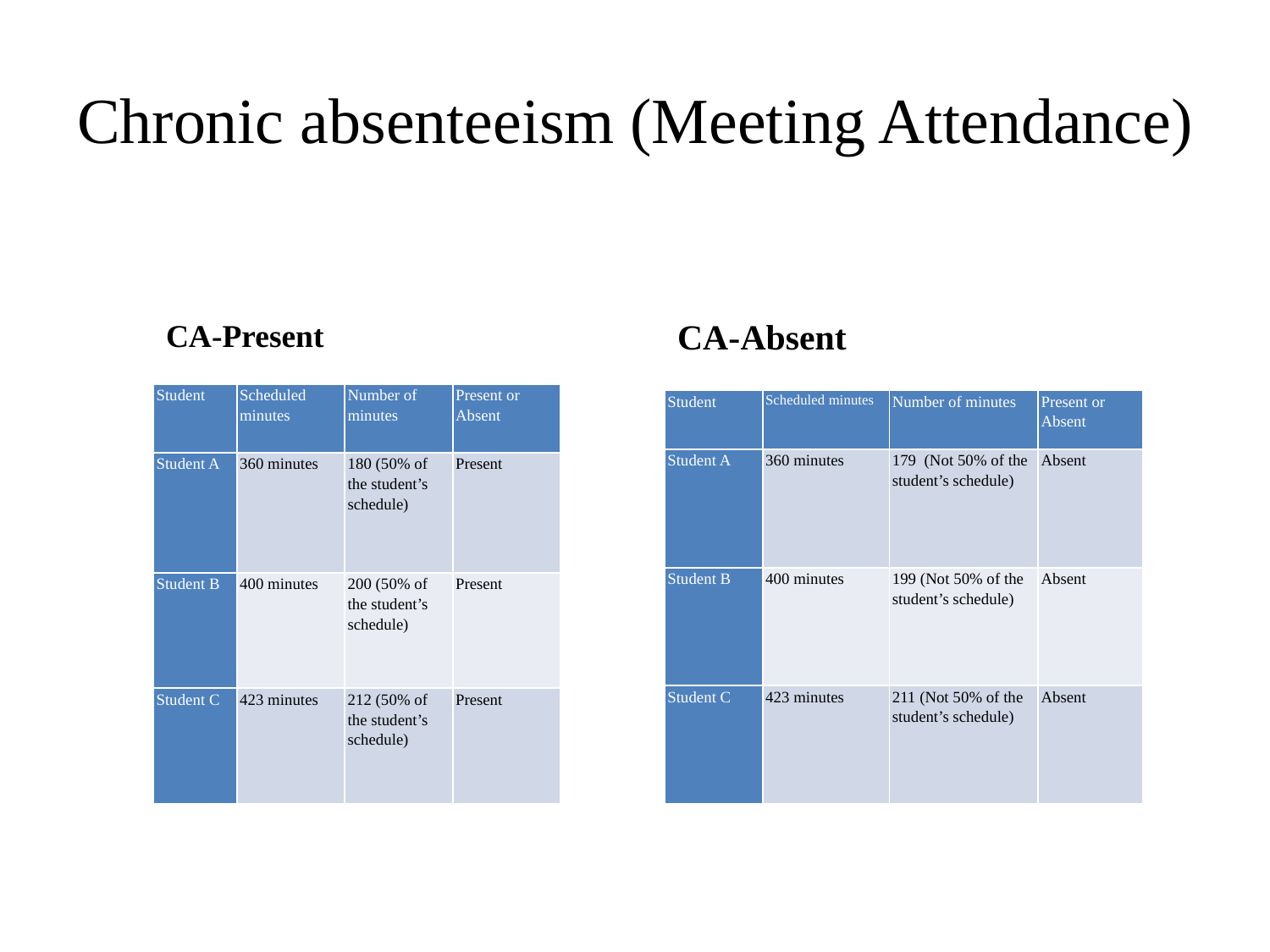

# Chronic absenteeism (Meeting Attendance)
CA-Present
CA-Absent
| Student | Scheduled minutes | Number of minutes | Present or Absent |
| --- | --- | --- | --- |
| Student A | 360 minutes | 180 (50% of the student’s schedule) | Present |
| Student B | 400 minutes | 200 (50% of the student’s schedule) | Present |
| Student C | 423 minutes | 212 (50% of the student’s schedule) | Present |
| Student | Scheduled minutes | Number of minutes | Present or Absent |
| --- | --- | --- | --- |
| Student A | 360 minutes | 179  (Not 50% of the student’s schedule) | Absent |
| Student B | 400 minutes | 199 (Not 50% of the student’s schedule) | Absent |
| Student C | 423 minutes | 211 (Not 50% of the student’s schedule) | Absent |